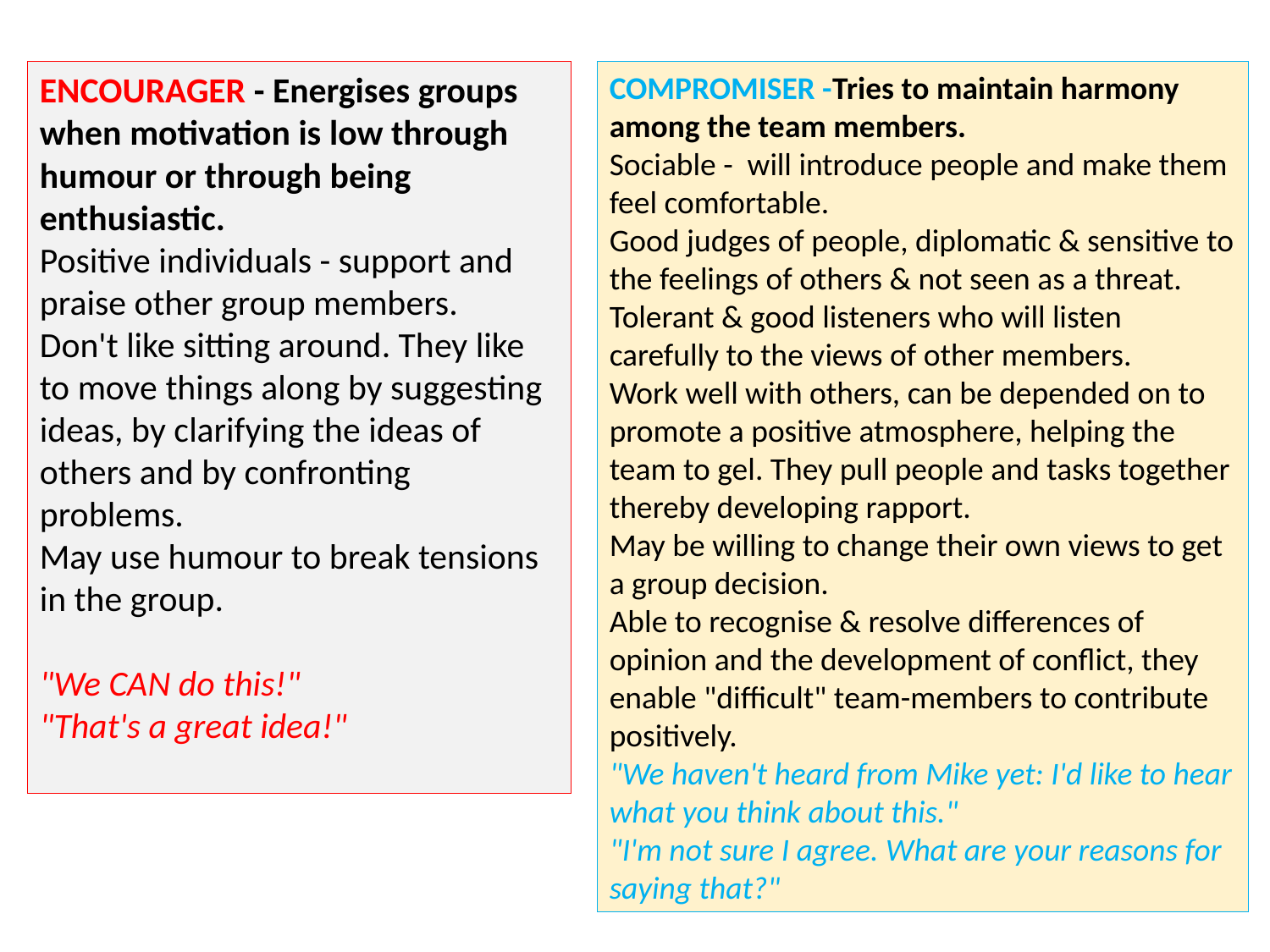

ENCOURAGER - Energises groups when motivation is low through humour or through being enthusiastic.
Positive individuals - support and praise other group members.
Don't like sitting around. They like to move things along by suggesting ideas, by clarifying the ideas of others and by confronting problems.
May use humour to break tensions in the group.
"We CAN do this!"
"That's a great idea!"
COMPROMISER -Tries to maintain harmony among the team members.
Sociable -  will introduce people and make them feel comfortable.
Good judges of people, diplomatic & sensitive to the feelings of others & not seen as a threat.
Tolerant & good listeners who will listen carefully to the views of other members.
Work well with others, can be depended on to promote a positive atmosphere, helping the team to gel. They pull people and tasks together thereby developing rapport.
May be willing to change their own views to get a group decision.
Able to recognise & resolve differences of opinion and the development of conflict, they enable "difficult" team-members to contribute positively.
"We haven't heard from Mike yet: I'd like to hear what you think about this."
"I'm not sure I agree. What are your reasons for saying that?"